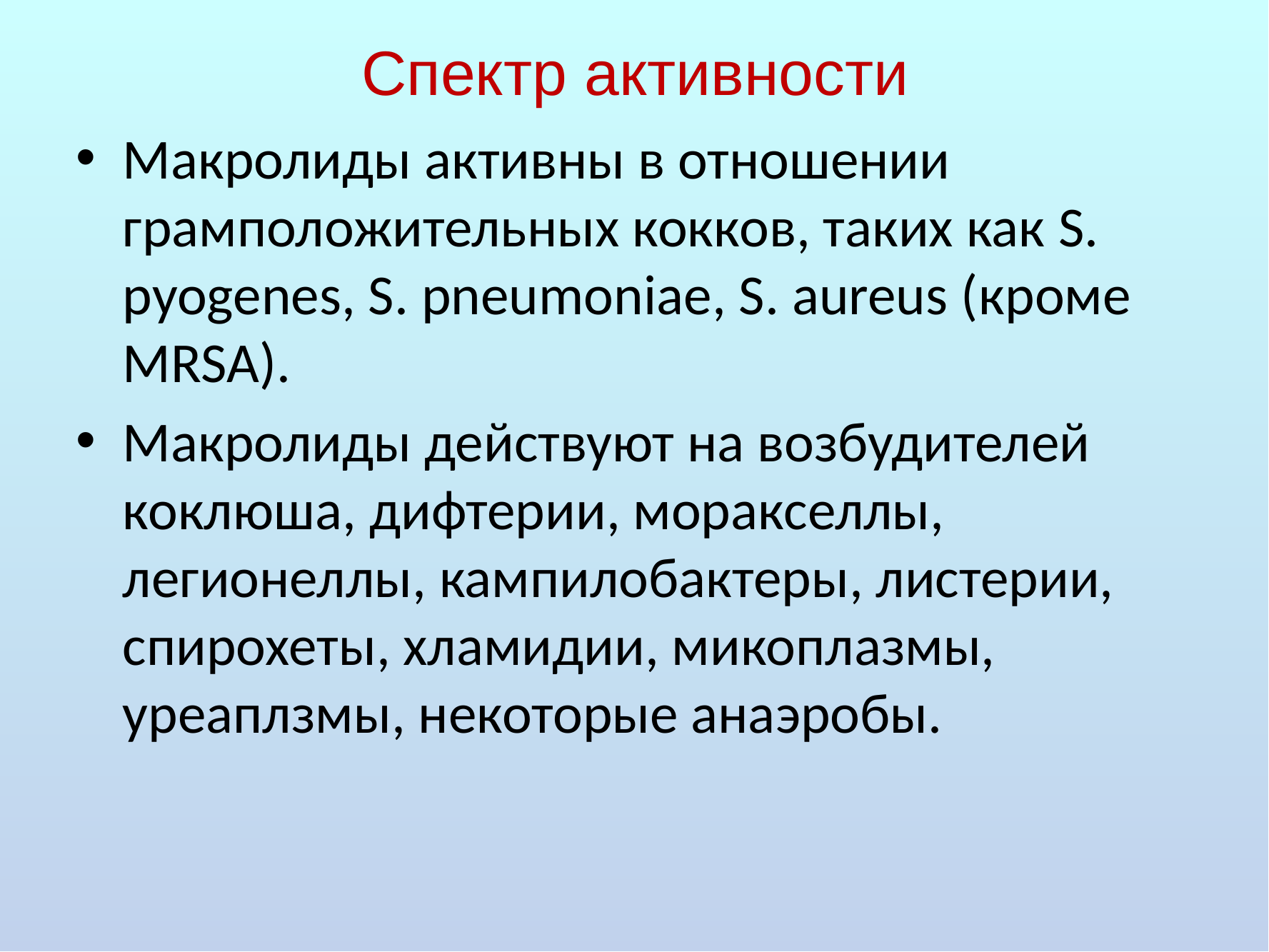

# Спектр активности
Макролиды активны в отношении грамположительных кокков, таких как S. pyogenes, S. pneumoniae, S. aureus (кроме MRSA).
Макролиды действуют на возбудителей коклюша, дифтерии, моракселлы, легионеллы, кампилобактеры, листерии, спирохеты, хламидии, микоплазмы, уреаплзмы, некоторые анаэробы.